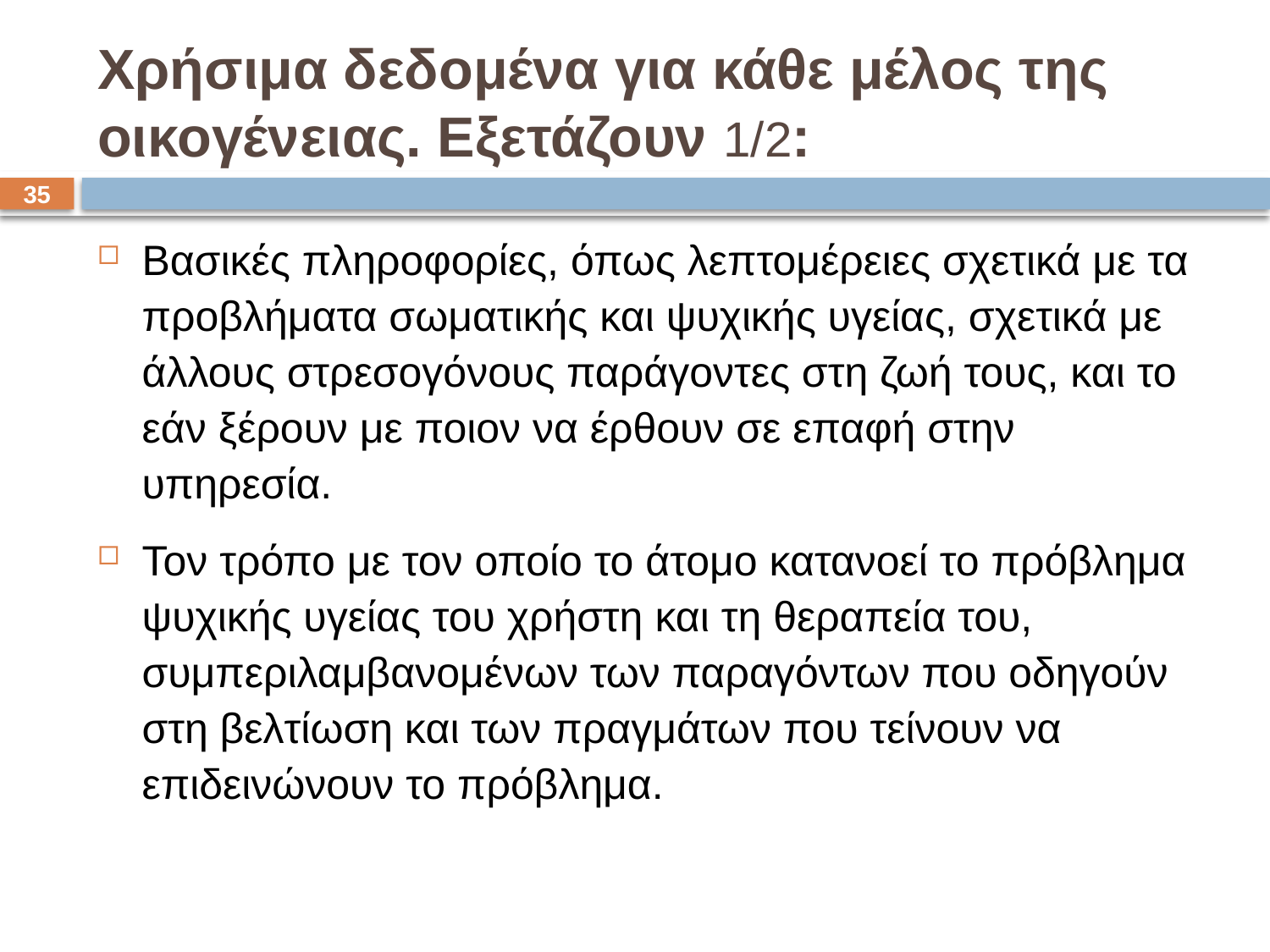

# Χρήσιμα δεδομένα για κάθε μέλος της οικογένειας. Εξετάζουν 1/2:
35
Βασικές πληροφορίες, όπως λεπτομέρειες σχετικά με τα προβλήματα σωματικής και ψυχικής υγείας, σχετικά με άλλους στρεσογόνους παράγοντες στη ζωή τους, και το εάν ξέρουν με ποιον να έρθουν σε επαφή στην υπηρεσία.
Τον τρόπο με τον οποίο το άτομο κατανοεί το πρόβλημα ψυχικής υγείας του χρήστη και τη θεραπεία του, συμπεριλαμβανομένων των παραγόντων που οδηγούν στη βελτίωση και των πραγμάτων που τείνουν να επιδεινώνουν το πρόβλημα.